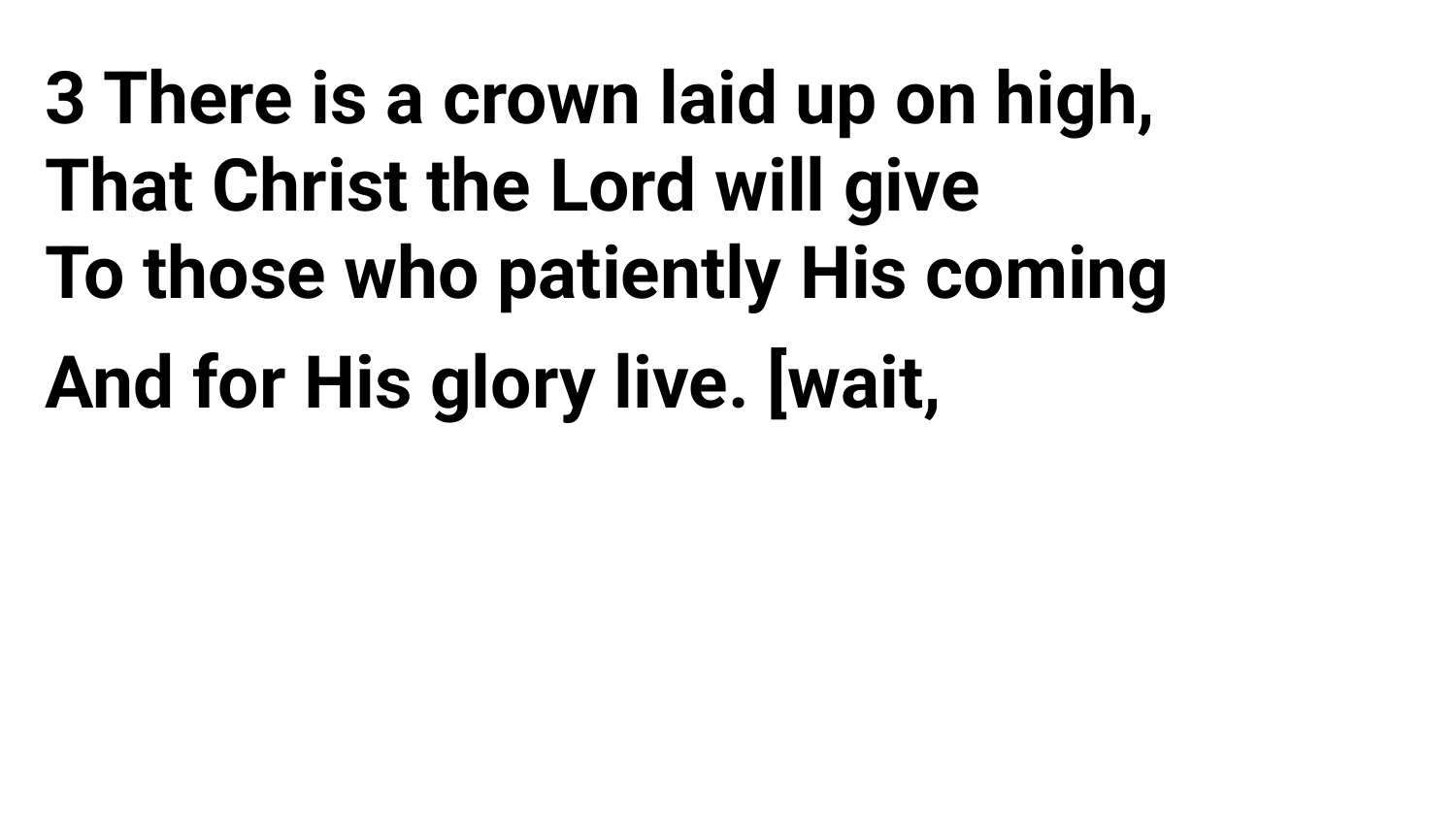

3 There is a crown laid up on high,
That Christ the Lord will give
To those who patiently His coming
And for His glory live. [wait,